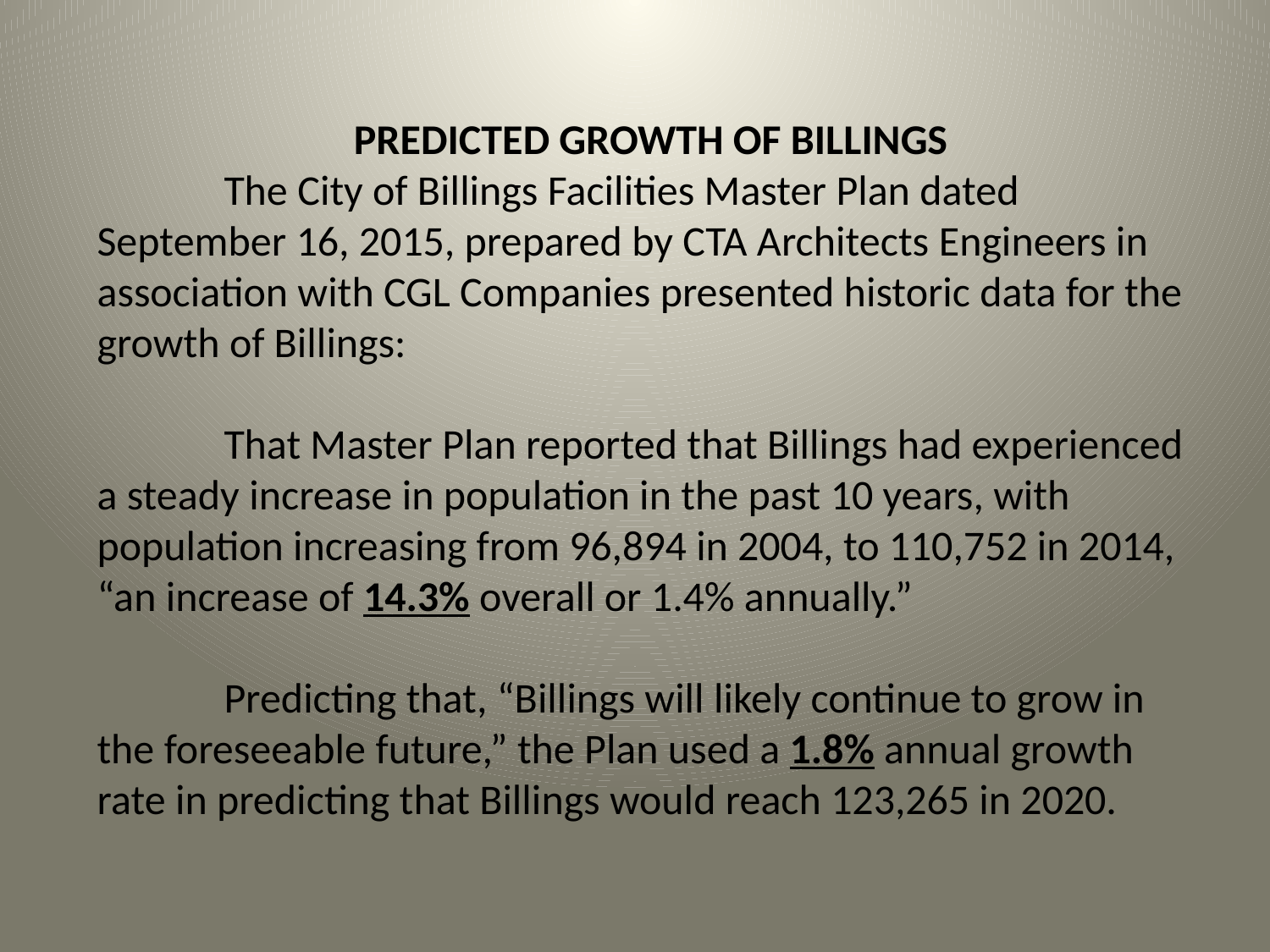

PREDICTED GROWTH OF BILLINGS
 	The City of Billings Facilities Master Plan dated September 16, 2015, prepared by CTA Architects Engineers in association with CGL Companies presented historic data for the growth of Billings:

	That Master Plan reported that Billings had experienced a steady increase in population in the past 10 years, with population increasing from 96,894 in 2004, to 110,752 in 2014,
“an increase of 14.3% overall or 1.4% annually.”

	Predicting that, “Billings will likely continue to grow in the foreseeable future,” the Plan used a 1.8% annual growth rate in predicting that Billings would reach 123,265 in 2020.